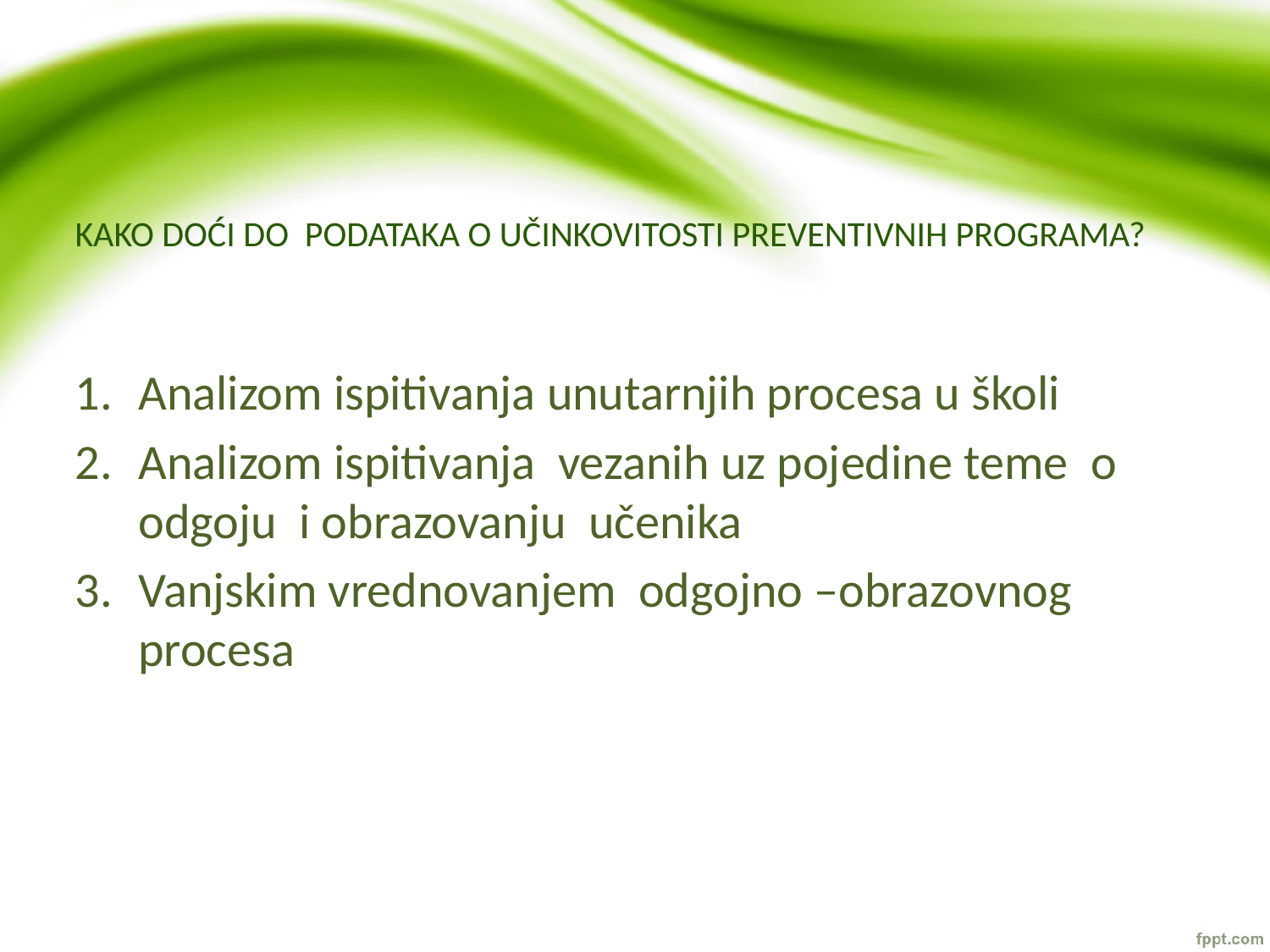

# KAKO DOĆI DO  PODATAKA O UČINKOVITOSTI PREVENTIVNIH PROGRAMA?

Analizom ispitivanja unutarnjih procesa u školi
Analizom ispitivanja  vezanih uz pojedine teme  o odgoju  i obrazovanju  učenika
Vanjskim vrednovanjem  odgojno –obrazovnog procesa